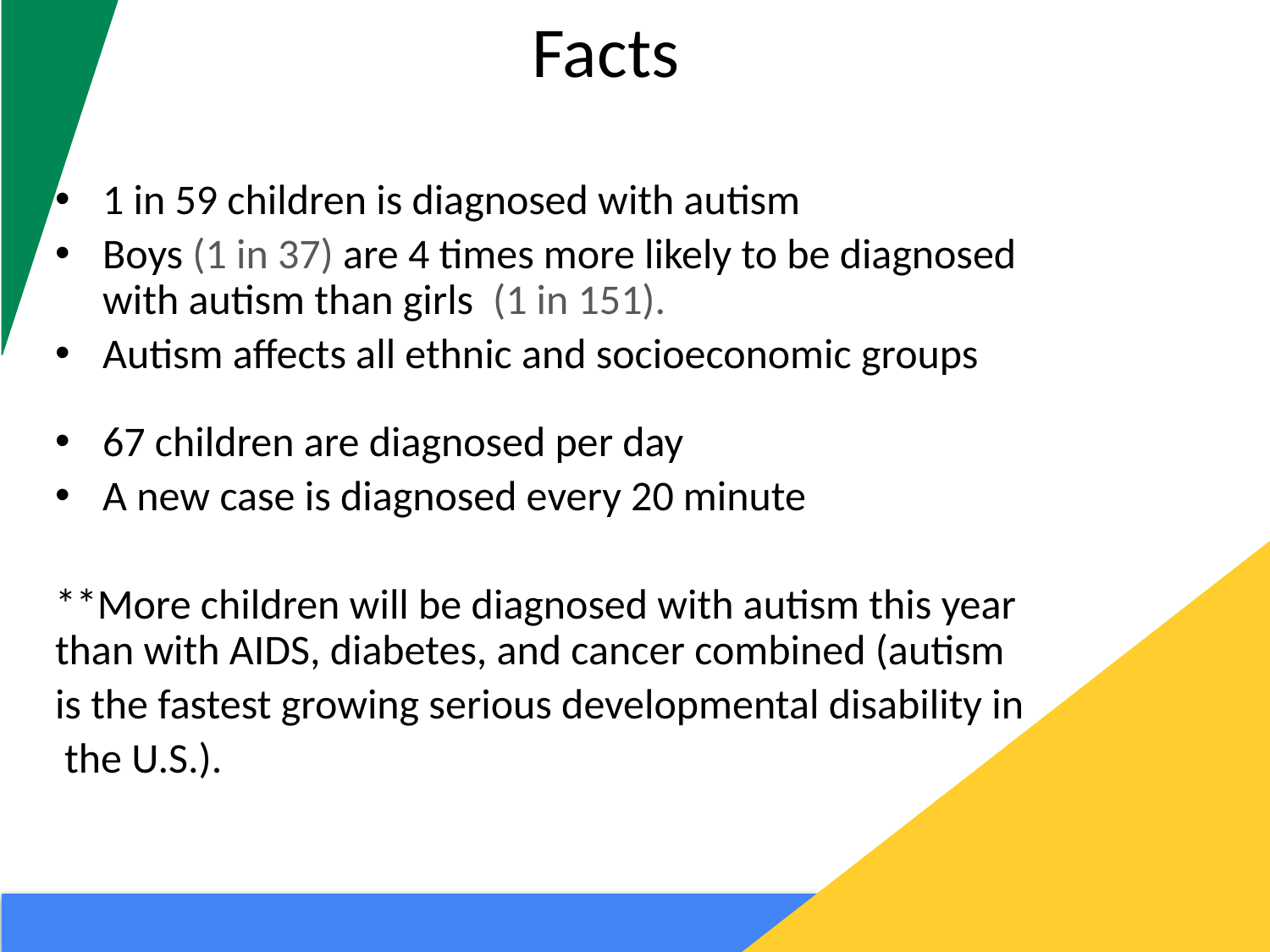

# Facts

1 in 59 children is diagnosed with autism
Boys (1 in 37) are 4 times more likely to be diagnosed with autism than girls  (1 in 151).
Autism affects all ethnic and socioeconomic groups

67 children are diagnosed per day
A new case is diagnosed every 20 minute

**More children will be diagnosed with autism this year than with AIDS, diabetes, and cancer combined (autism
is the fastest growing serious developmental disability in
 the U.S.).